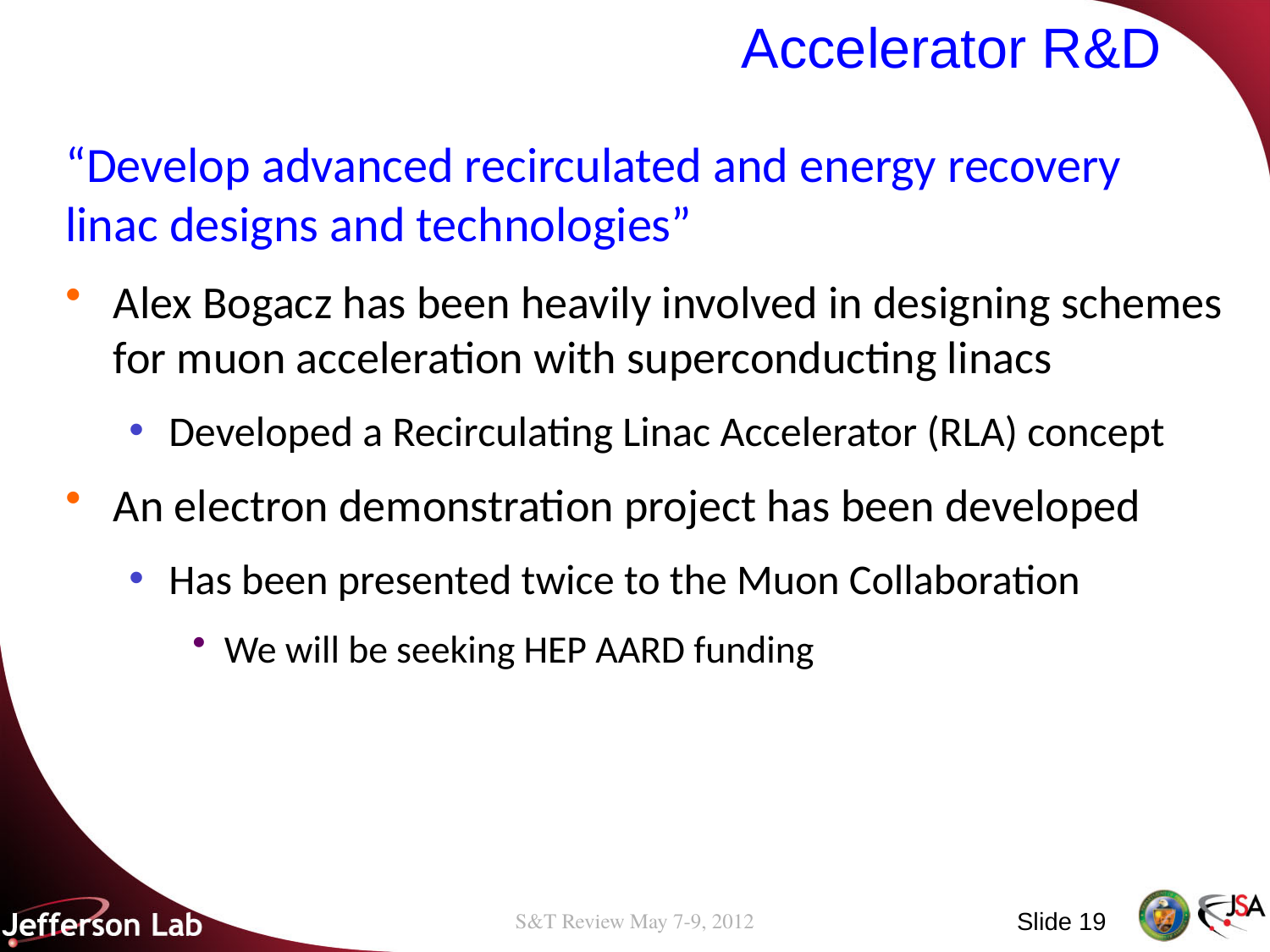

# Accelerator R&D
“Develop advanced recirculated and energy recovery	 linac designs and technologies”
Alex Bogacz has been heavily involved in designing schemes for muon acceleration with superconducting linacs
Developed a Recirculating Linac Accelerator (RLA) concept
An electron demonstration project has been developed
Has been presented twice to the Muon Collaboration
We will be seeking HEP AARD funding
Slide 19
S&T Review May 7-9, 2012